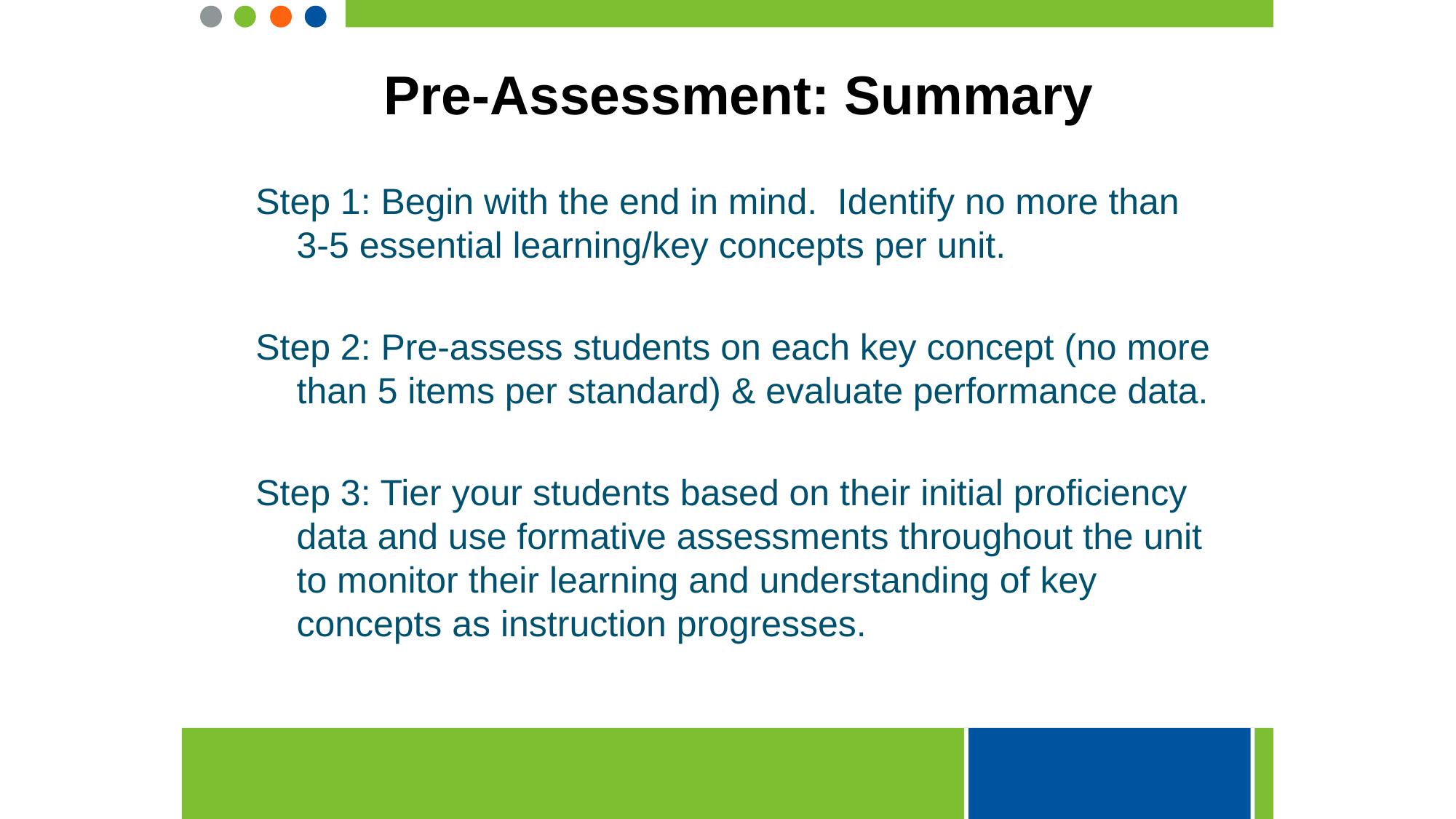

Pre-Assessment: Summary

Step 1: Begin with the end in mind.  Identify no more than 3-5 essential learning/key concepts per unit.

Step 2: Pre-assess students on each key concept (no more than 5 items per standard) & evaluate performance data.

Step 3: Tier your students based on their initial proficiency data and use formative assessments throughout the unit to monitor their learning and understanding of key concepts as instruction progresses.